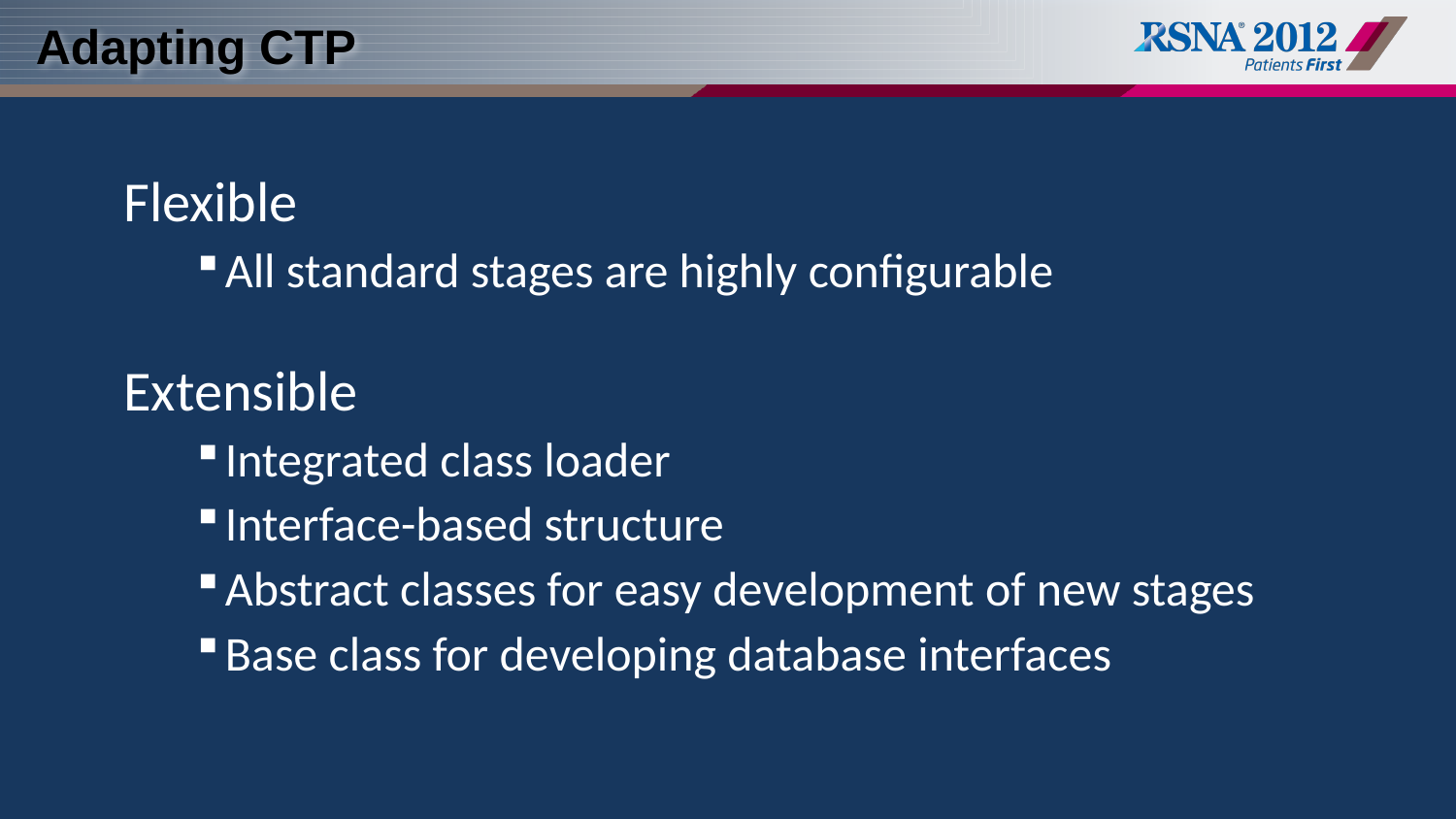

# Adapting CTP
Flexible
All standard stages are highly configurable

Extensible
Integrated class loader
Interface-based structure
Abstract classes for easy development of new stages
Base class for developing database interfaces